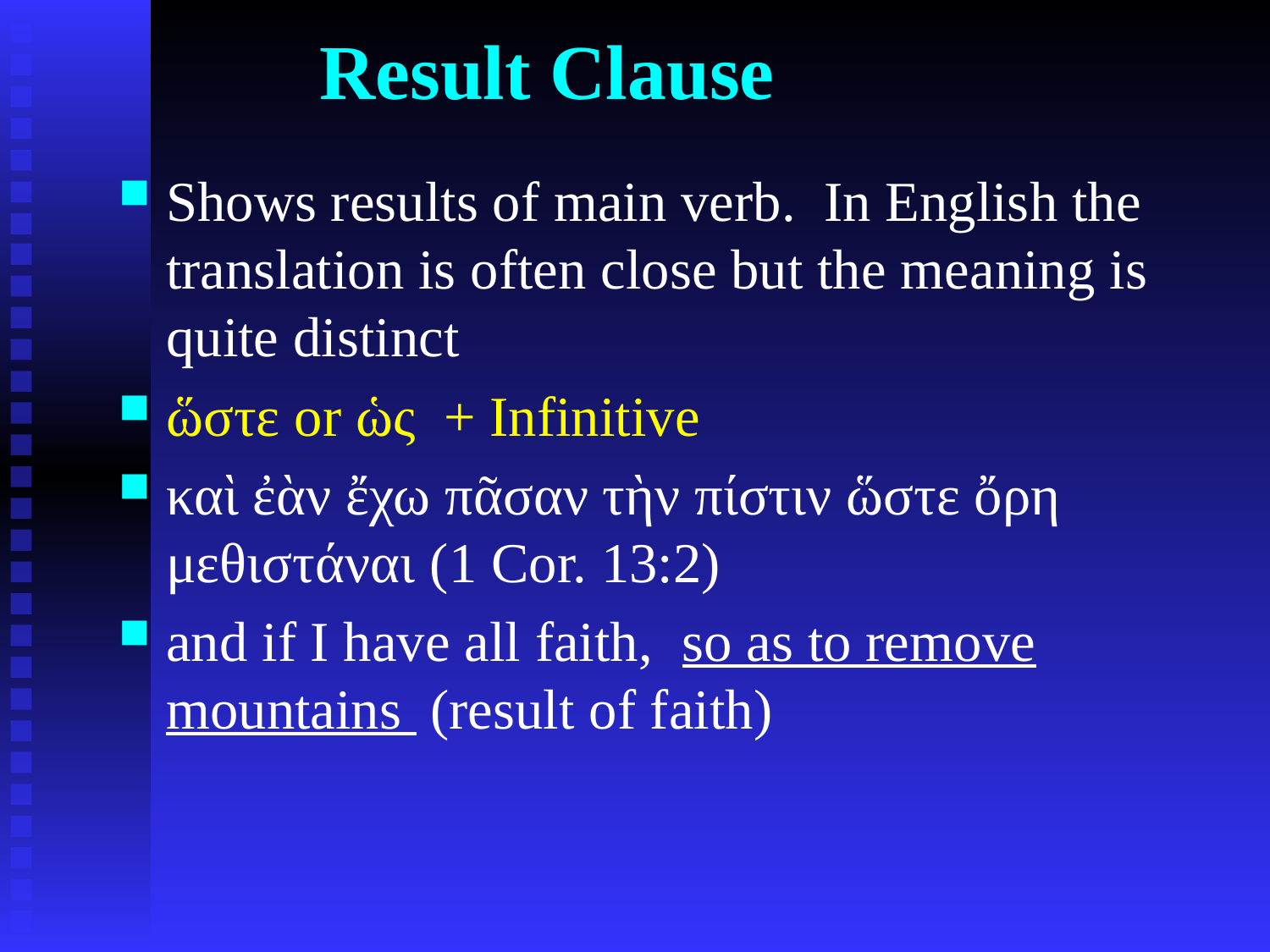

# Result Clause
Shows results of main verb.  In English the translation is often close but the meaning is quite distinct
ὥστε or ὡς  + Infinitive
καὶ ἐὰν ἔχω πᾶσαν τὴν πίστιν ὥστε ὄρη μεθιστάναι (1 Cor. 13:2)
and if I have all faith,  so as to remove mountains  (result of faith)